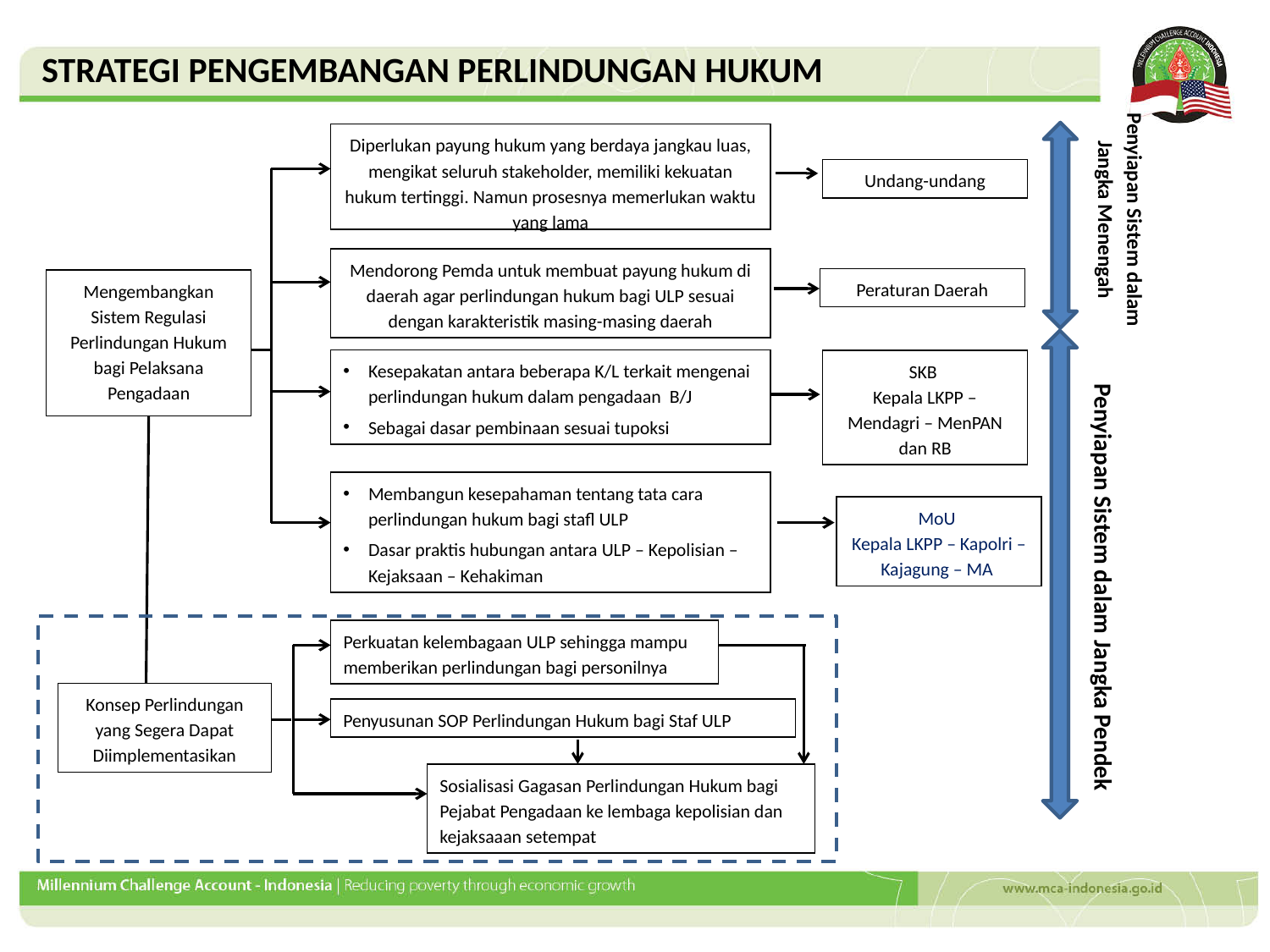

STRATEGI PENGEMBANGAN PERLINDUNGAN HUKUM
Penyiapan Sistem dalam Jangka Menengah
Diperlukan payung hukum yang berdaya jangkau luas, mengikat seluruh stakeholder, memiliki kekuatan hukum tertinggi. Namun prosesnya memerlukan waktu yang lama
Undang-undang
Mendorong Pemda untuk membuat payung hukum di daerah agar perlindungan hukum bagi ULP sesuai dengan karakteristik masing-masing daerah
Peraturan Daerah
Kesepakatan antara beberapa K/L terkait mengenai perlindungan hukum dalam pengadaan  B/J
Sebagai dasar pembinaan sesuai tupoksi
SKB
Kepala LKPP – Mendagri – MenPAN dan RB
Membangun kesepahaman tentang tata cara perlindungan hukum bagi stafl ULP
Dasar praktis hubungan antara ULP – Kepolisian – Kejaksaan – Kehakiman
MoU
Kepala LKPP – Kapolri – Kajagung – MA
Mengembangkan Sistem Regulasi Perlindungan Hukum bagi Pelaksana Pengadaan
Perkuatan kelembagaan ULP sehingga mampu memberikan perlindungan bagi personilnya
Penyusunan SOP Perlindungan Hukum bagi Staf ULP
Sosialisasi Gagasan Perlindungan Hukum bagi Pejabat Pengadaan ke lembaga kepolisian dan kejaksaaan setempat
Konsep Perlindungan yang Segera Dapat Diimplementasikan

Penyiapan Sistem dalam Jangka Pendek